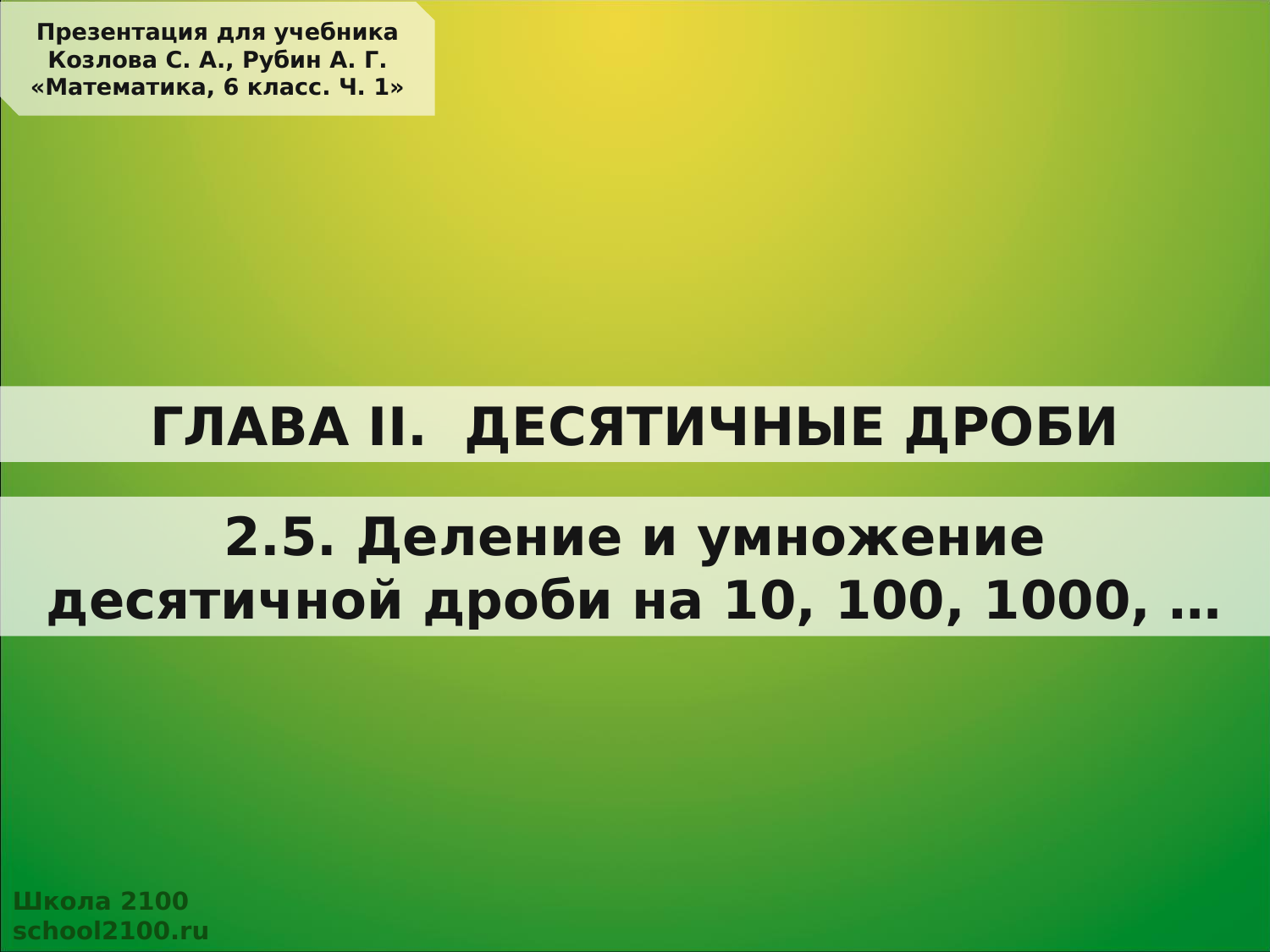

Презентация для учебника
Козлова С. А., Рубин А. Г.
«Математика, 6 класс. Ч. 1»
ГЛАВА II.  ДЕСЯТИЧНЫЕ ДРОБИ
2.5. Деление и умножение
десятичной дроби на 10, 100, 1000, …
Школа 2100
school2100.ru